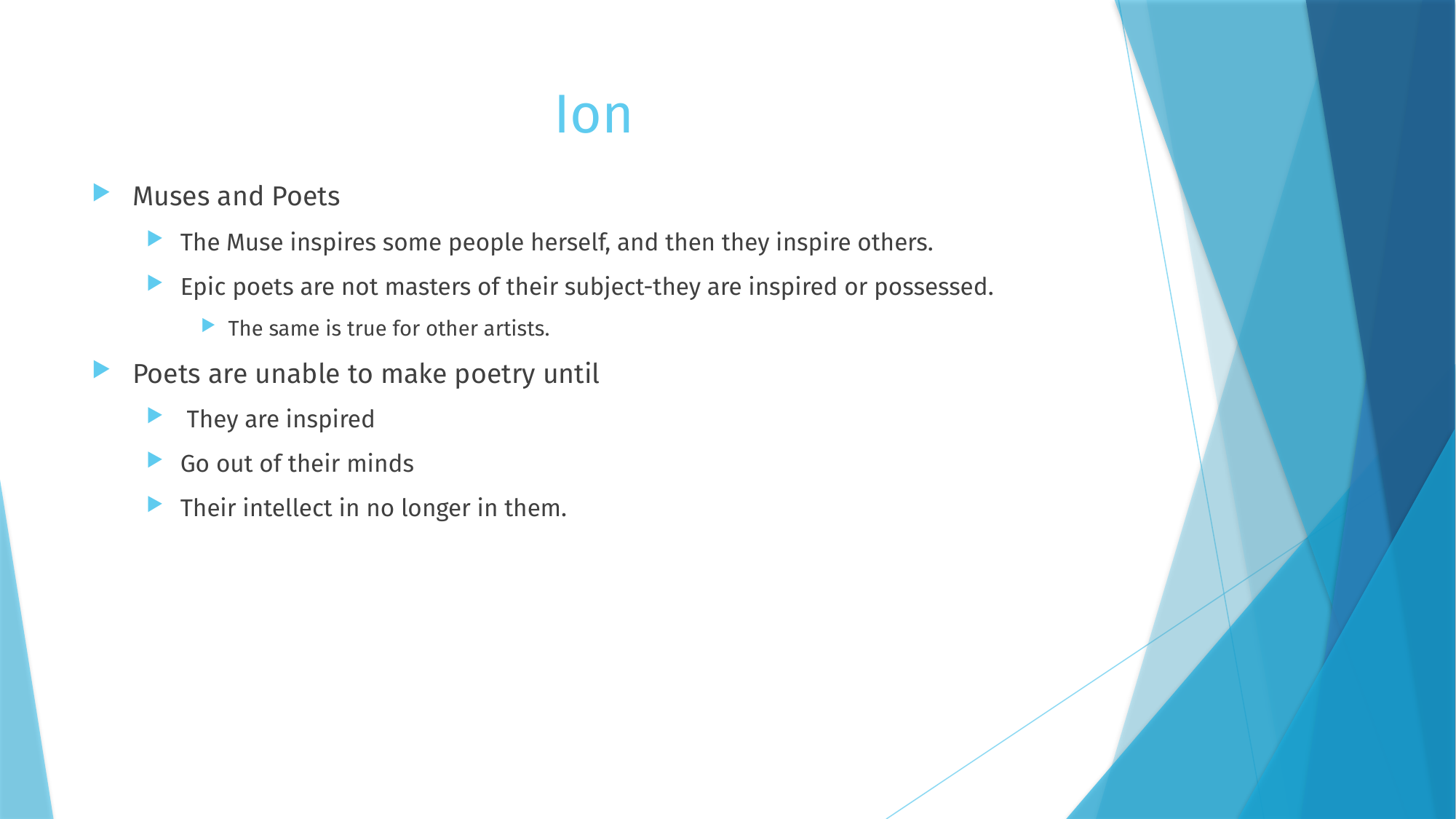

# Ion
Muses and Poets
The Muse inspires some people herself, and then they inspire others.
Epic poets are not masters of their subject-they are inspired or possessed.
The same is true for other artists.
Poets are unable to make poetry until
 They are inspired
Go out of their minds
Their intellect in no longer in them.